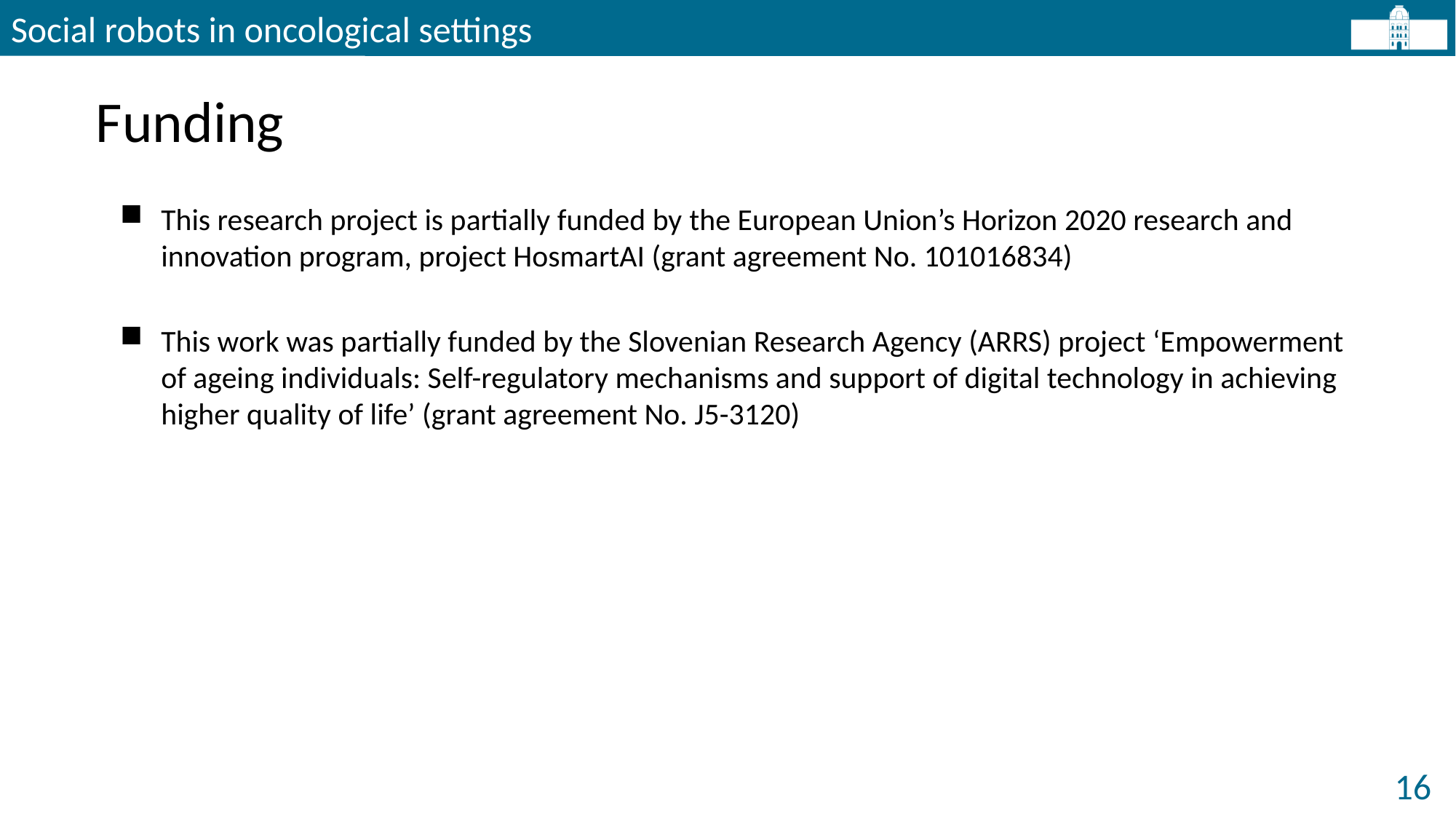

Social robots in oncological settings
# Funding
This research project is partially funded by the European Union’s Horizon 2020 research and innovation program, project HosmartAI (grant agreement No. 101016834)

This work was partially funded by the Slovenian Research Agency (ARRS) project ‘Empowerment of ageing individuals: Self-regulatory mechanisms and support of digital technology in achieving higher quality of life’ (grant agreement No. J5-3120)

16